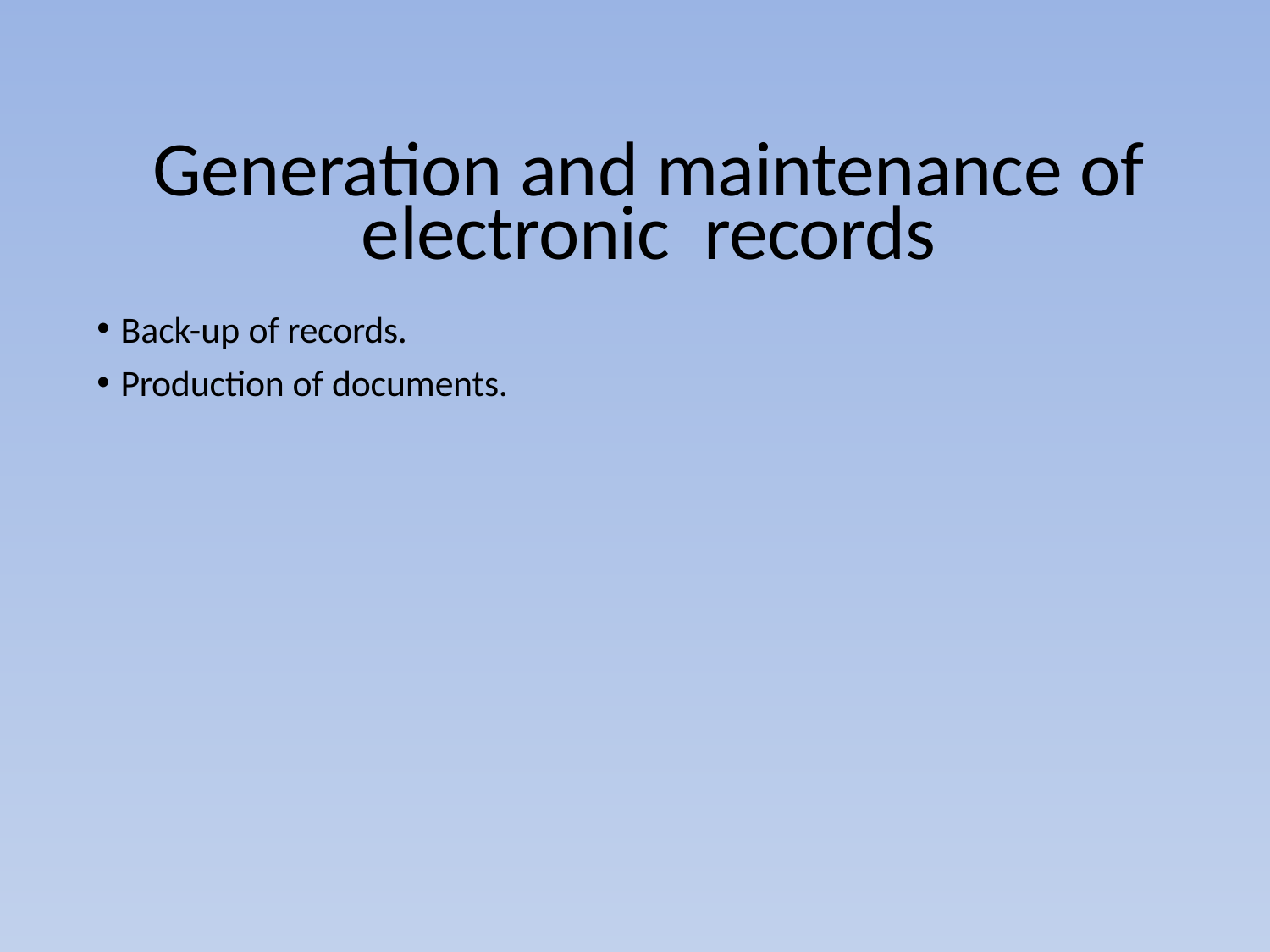

# Generation and maintenance of electronic  records
Back-up of records.
Production of documents.